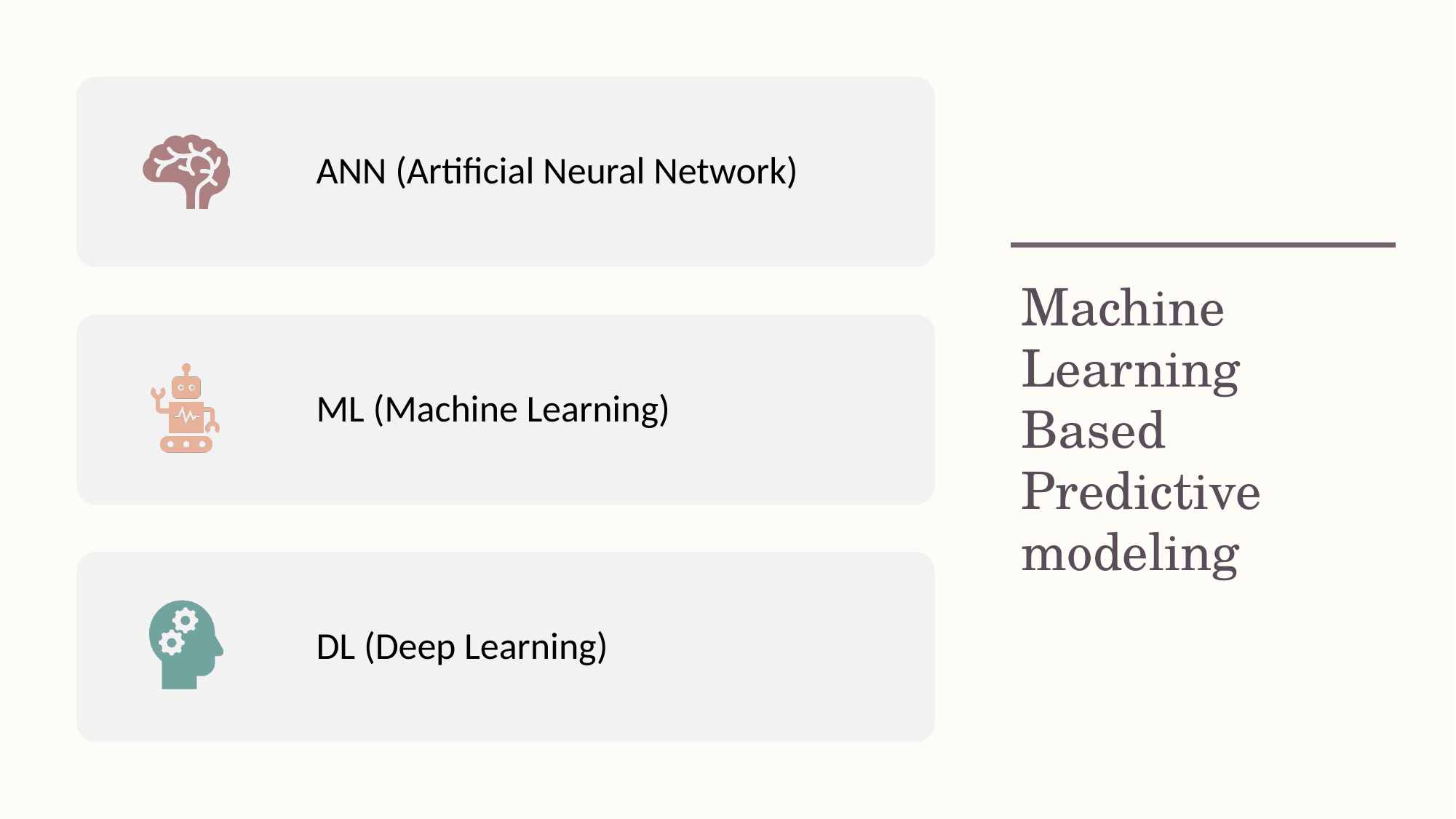

ANN (Artificial Neural Network)
ML (Machine Learning)
DL (Deep Learning)
# Machine Learning Based Predictive modeling